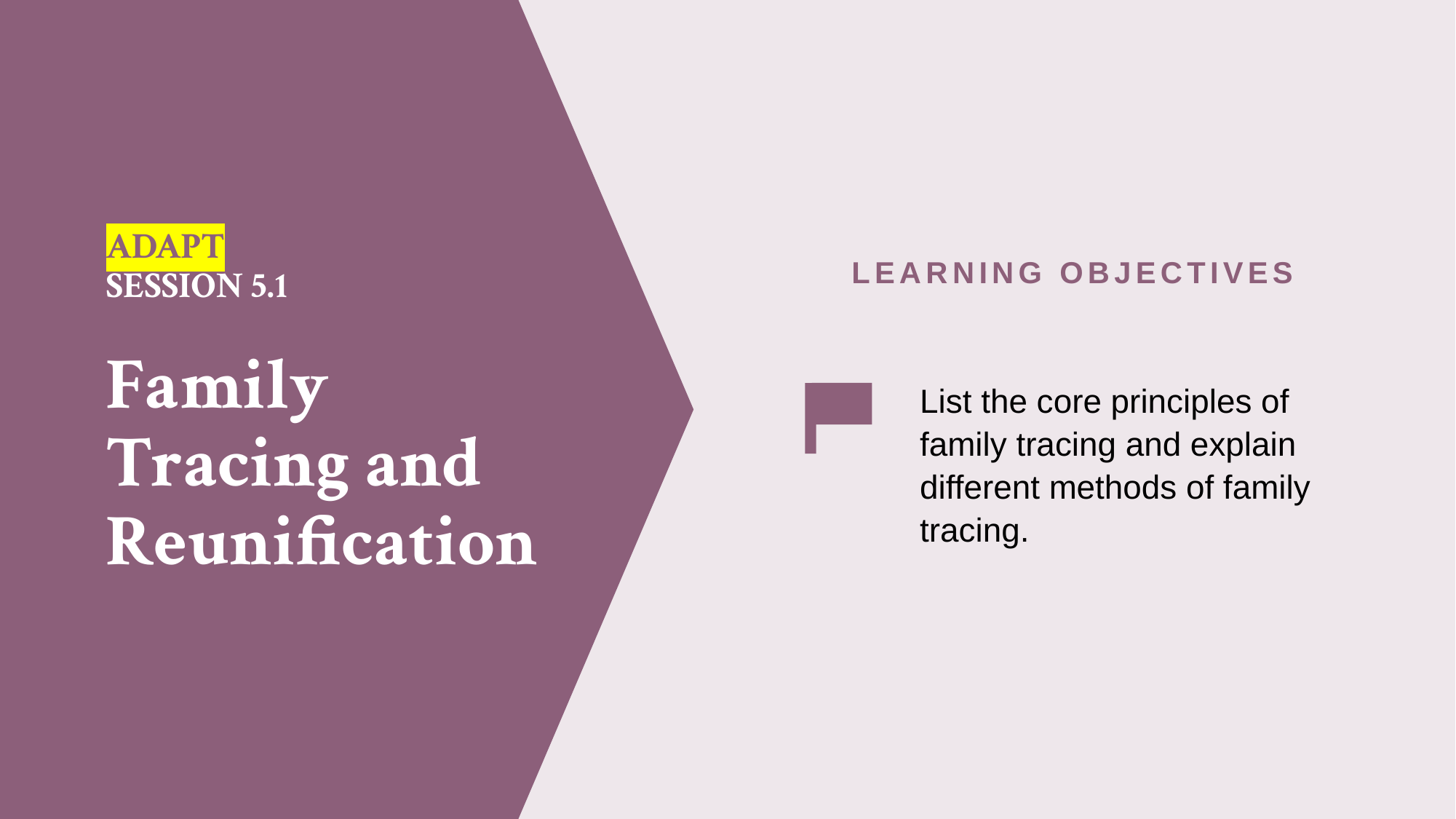

LEARNING OBJECTIVES
# ADAPT SESSION 5.1 Family Tracing and Reunification
List the core principles of family tracing and explain different methods of family tracing.